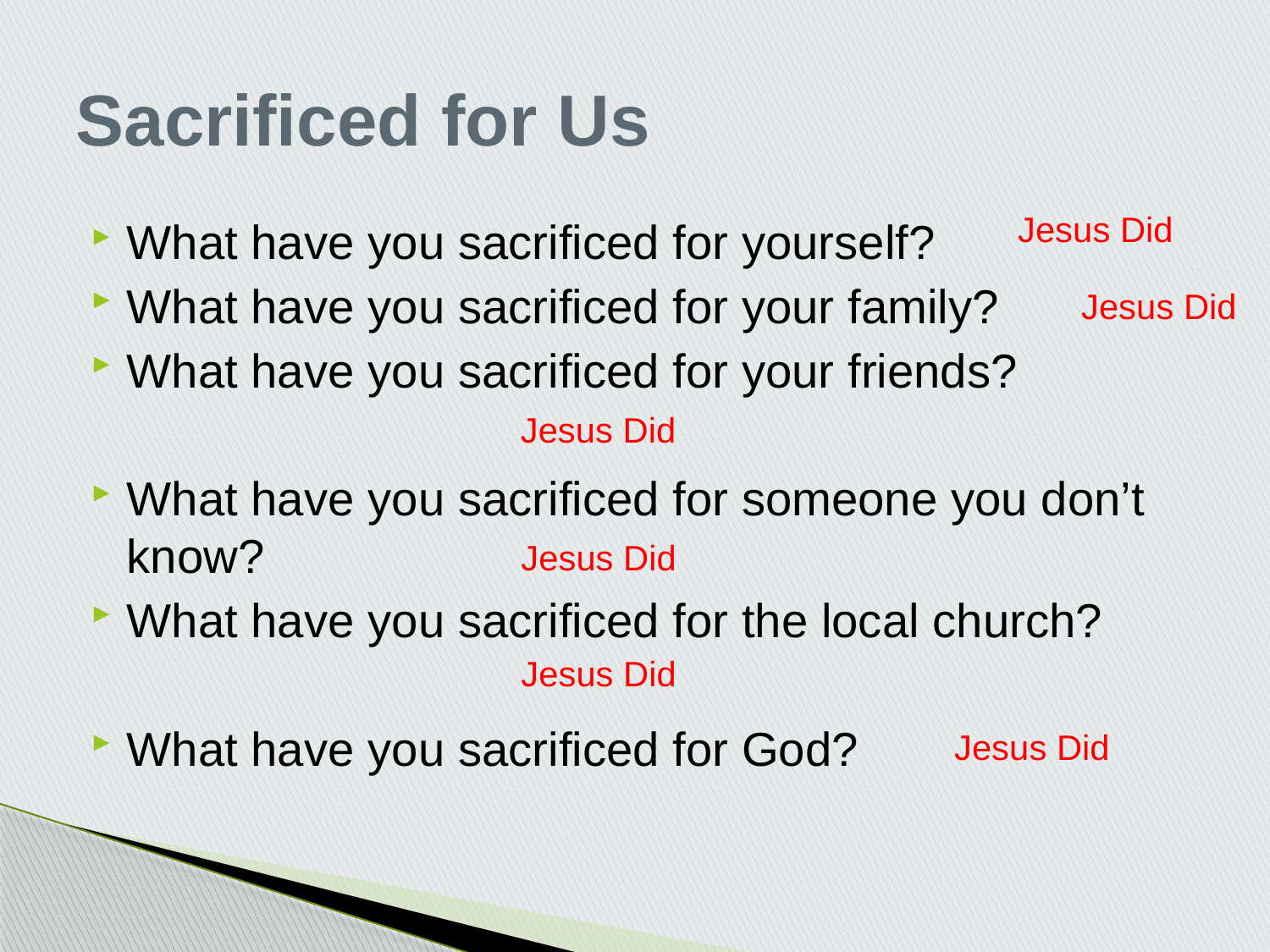

# Sacrificed for Us
Jesus Did
What have you sacrificed for yourself?
What have you sacrificed for your family?
What have you sacrificed for your friends?

What have you sacrificed for someone you don’t know?
What have you sacrificed for the local church?

What have you sacrificed for God?
Jesus Did
Jesus Did
Jesus Did
Jesus Did
Jesus Did